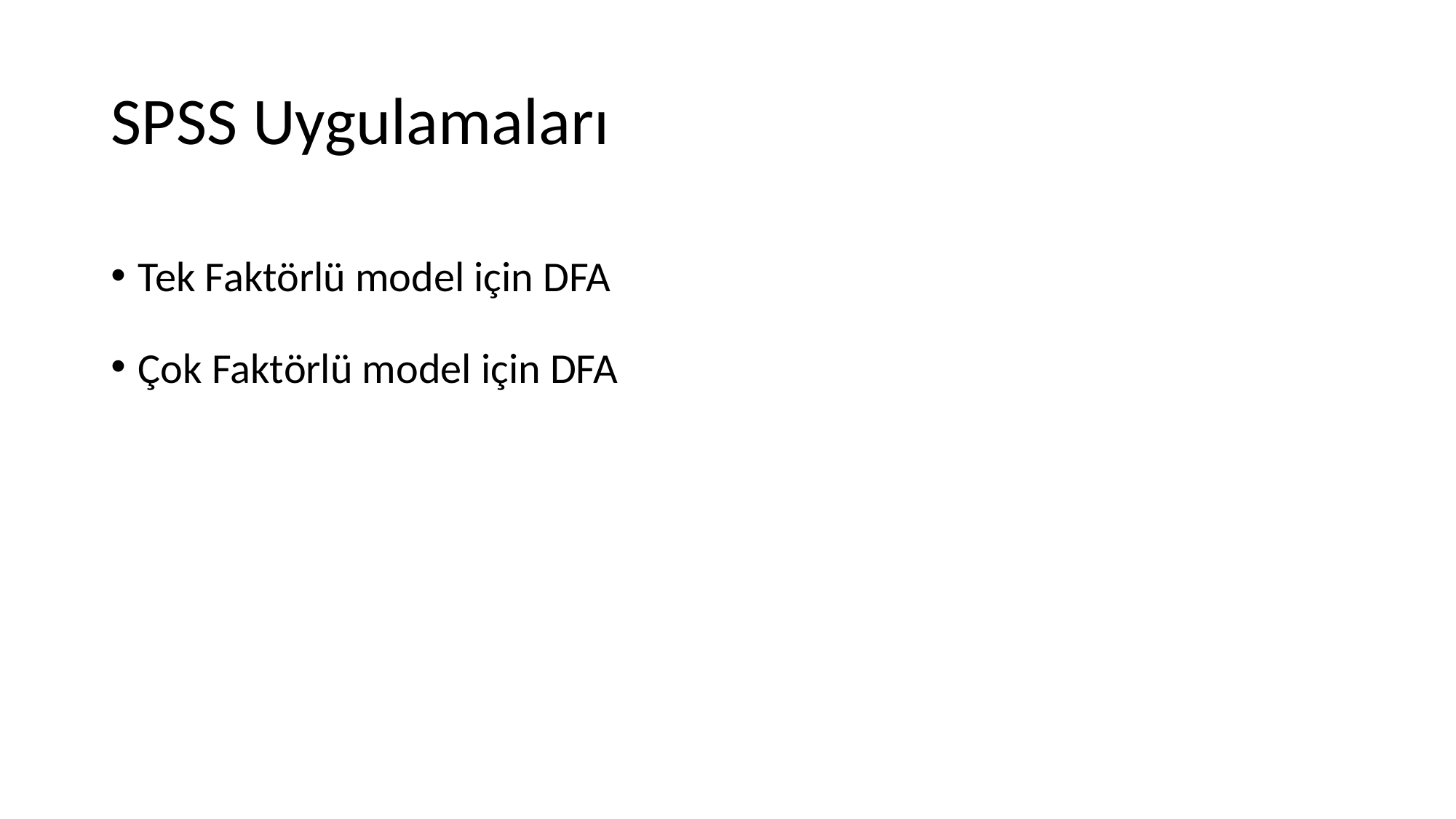

# SPSS Uygulamaları
Tek Faktörlü model için DFA
Çok Faktörlü model için DFA